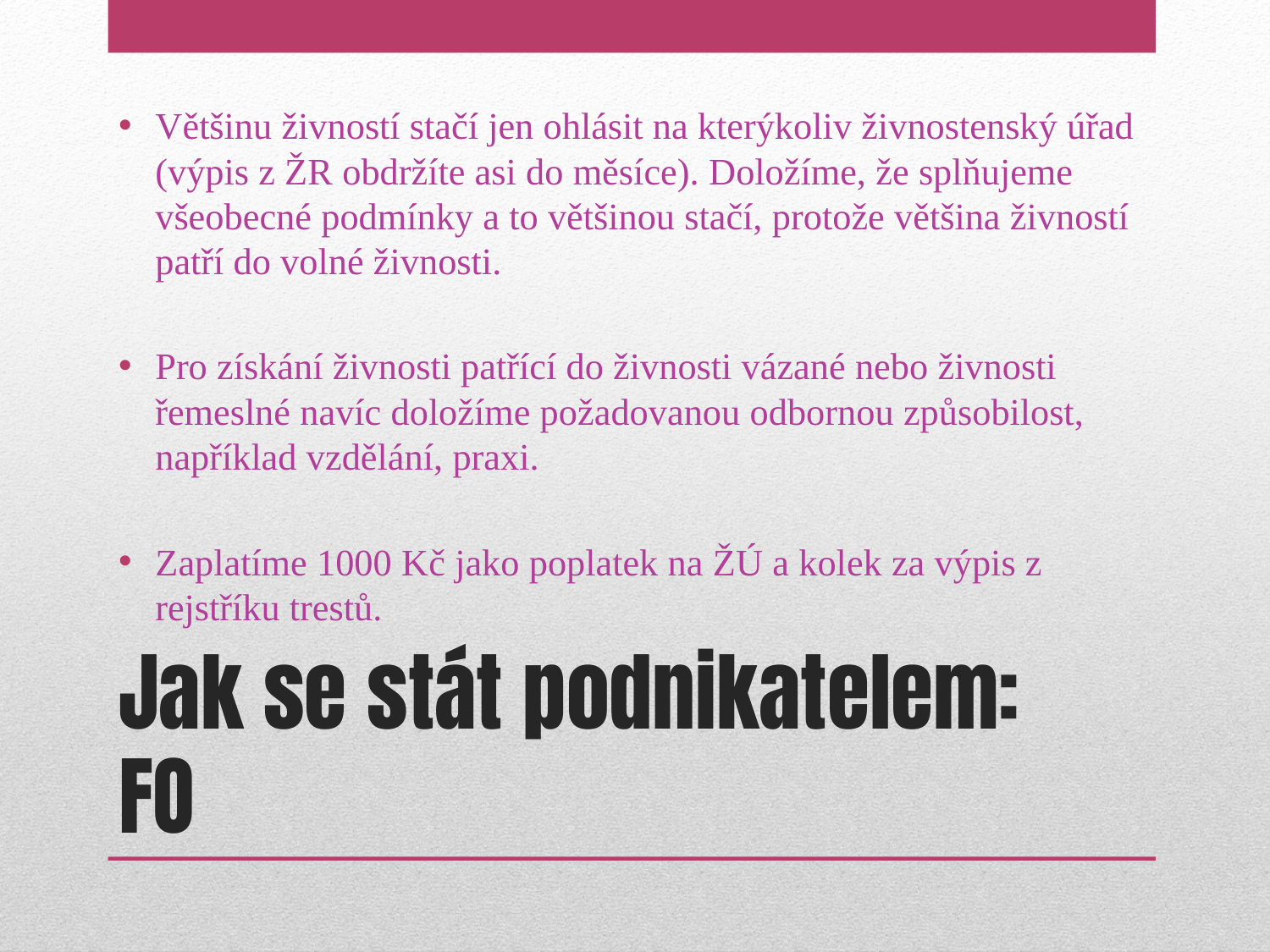

Většinu živností stačí jen ohlásit na kterýkoliv živnostenský úřad (výpis z ŽR obdržíte asi do měsíce). Doložíme, že splňujeme všeobecné podmínky a to většinou stačí, protože většina živností patří do volné živnosti.

Pro získání živnosti patřící do živnosti vázané nebo živnosti řemeslné navíc doložíme požadovanou odbornou způsobilost, například vzdělání, praxi.

Zaplatíme 1000 Kč jako poplatek na ŽÚ a kolek za výpis z rejstříku trestů.
# Jak se stát podnikatelem: FO